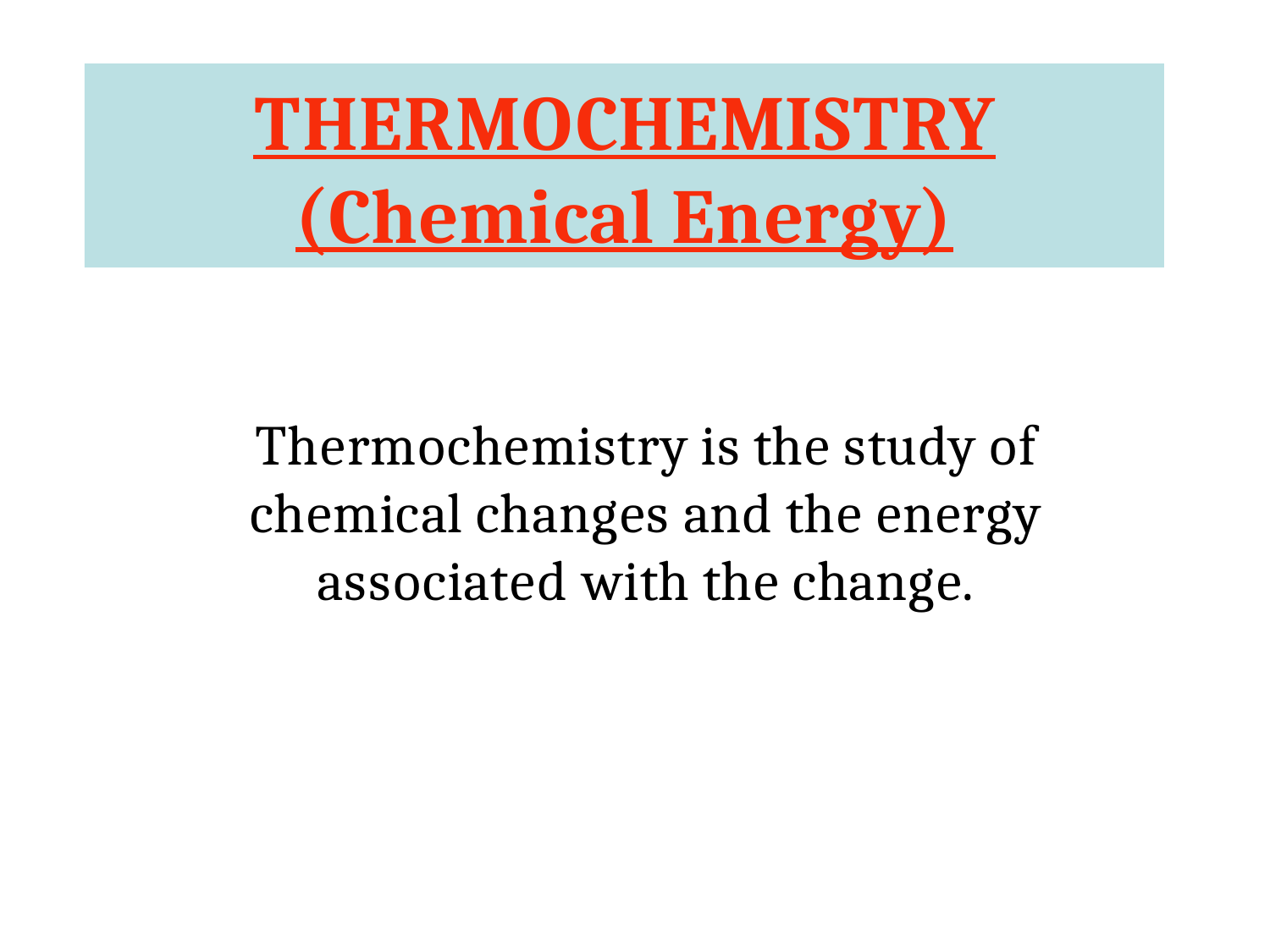

# THERMOCHEMISTRY (Chemical Energy)
Thermochemistry is the study of chemical changes and the energy associated with the change.